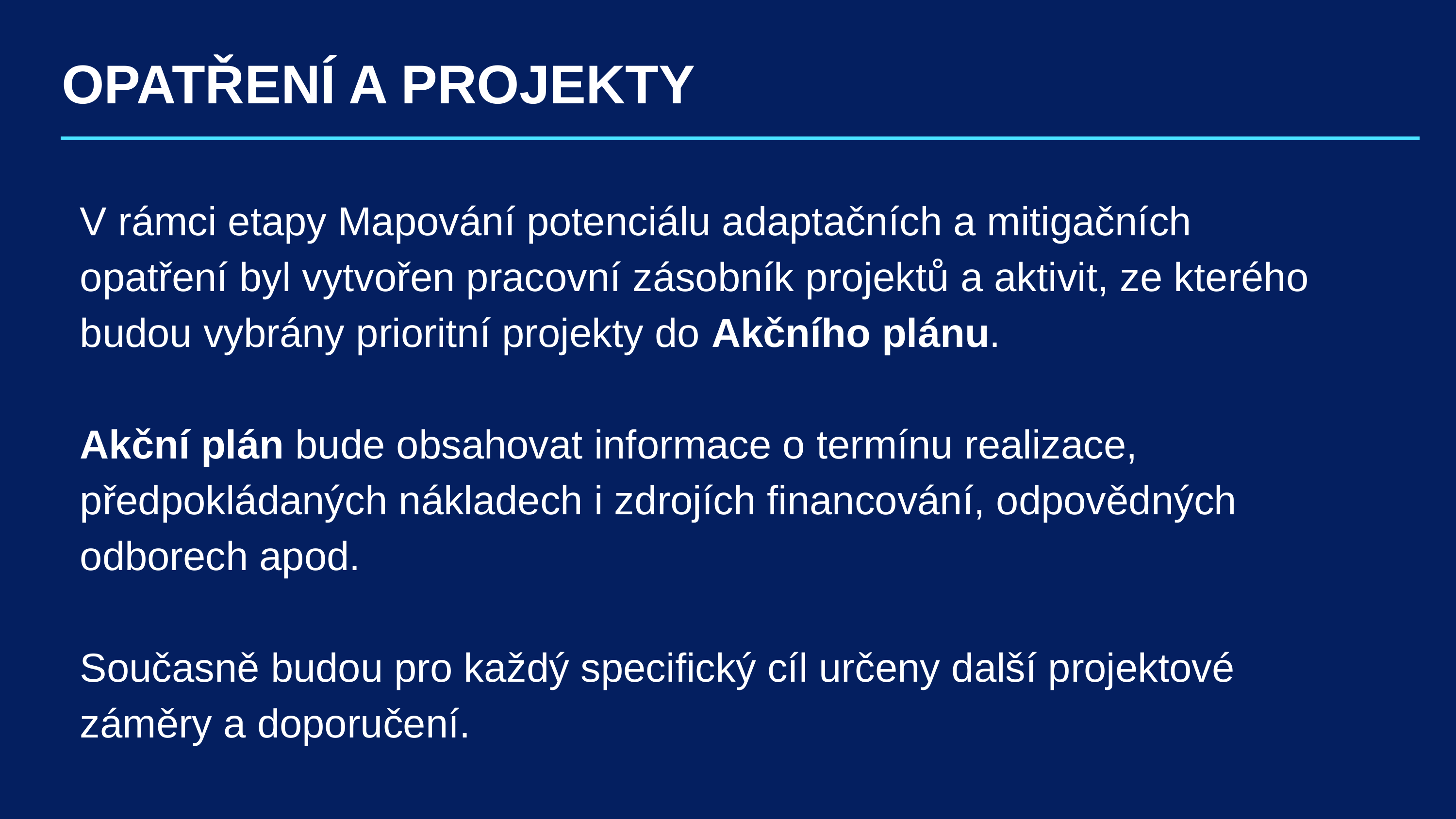

# OPATŘENÍ A PROJEKTY

V rámci etapy Mapování potenciálu adaptačních a mitigačních opatření byl vytvořen pracovní zásobník projektů a aktivit, ze kterého budou vybrány prioritní projekty do Akčního plánu.

Akční plán bude obsahovat informace o termínu realizace, předpokládaných nákladech i zdrojích financování, odpovědných odborech apod.

Současně budou pro každý specifický cíl určeny další projektové záměry a doporučení.